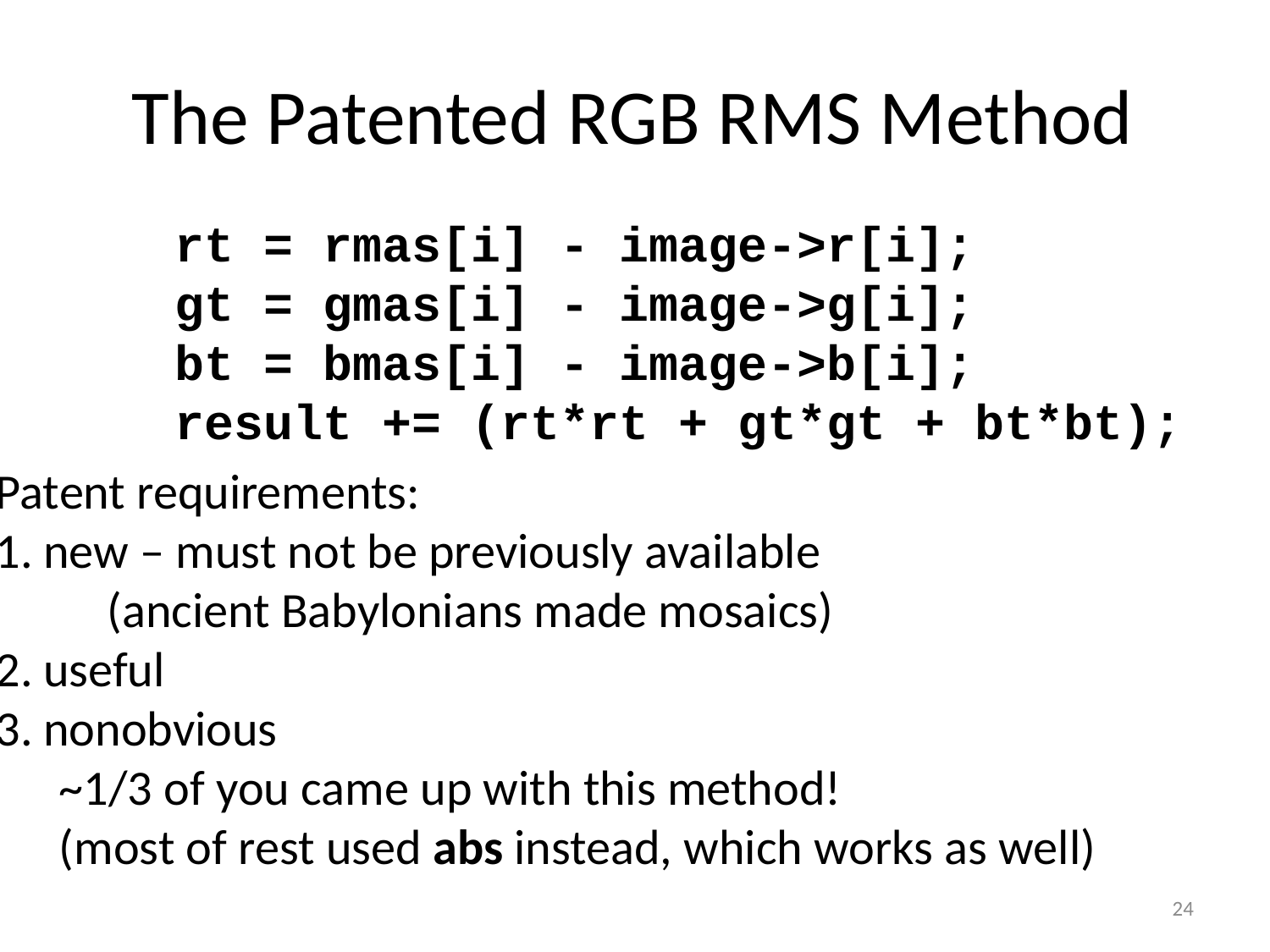

# The Patented RGB RMS Method
   rt = rmas[i] - image->r[i];
   gt = gmas[i] - image->g[i];
   bt = bmas[i] - image->b[i];
   result += (rt*rt + gt*gt + bt*bt);
Patent requirements:
new – must not be previously available
	(ancient Babylonians made mosaics)
useful
nonobvious
~1/3 of you came up with this method!
(most of rest used abs instead, which works as well)
24